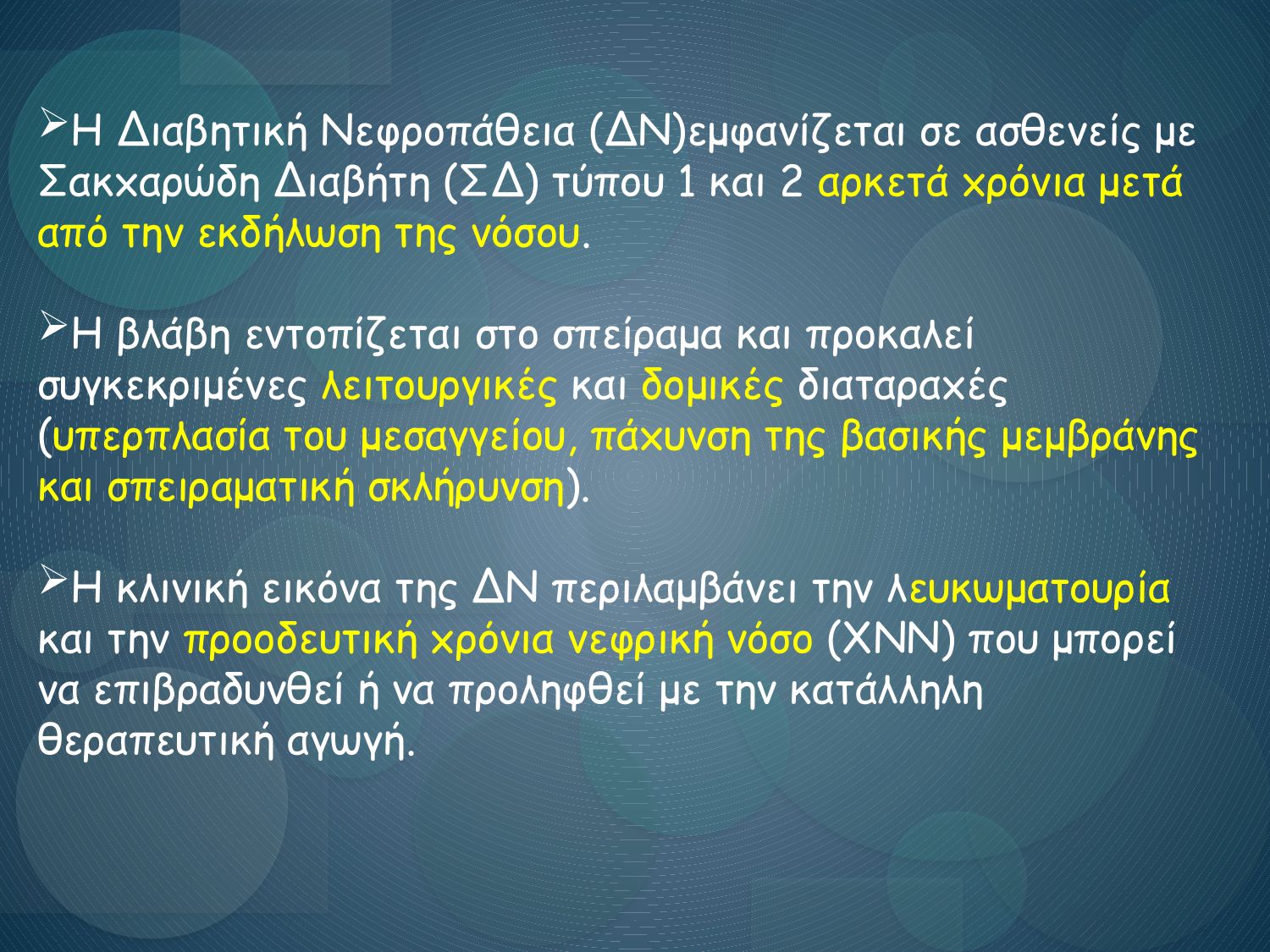

Η Διαβητική Νεφροπάθεια (ΔΝ)εμφανίζεται σε ασθενείς με Σακχαρώδη Διαβήτη (ΣΔ) τύπου 1 και 2 αρκετά χρόνια μετά από την εκδήλωση της νόσου.

Η βλάβη εντοπίζεται στο σπείραμα και προκαλεί συγκεκριμένες λειτουργικές και δομικές διαταραχές (υπερπλασία του μεσαγγείου, πάχυνση της βασικής μεμβράνης και σπειραματική σκλήρυνση).

Η κλινική εικόνα της ΔΝ περιλαμβάνει την λευκωματουρία και την προοδευτική χρόνια νεφρική νόσο (ΧΝΝ) που μπορεί να επιβραδυνθεί ή να προληφθεί με την κατάλληλη θεραπευτική αγωγή.